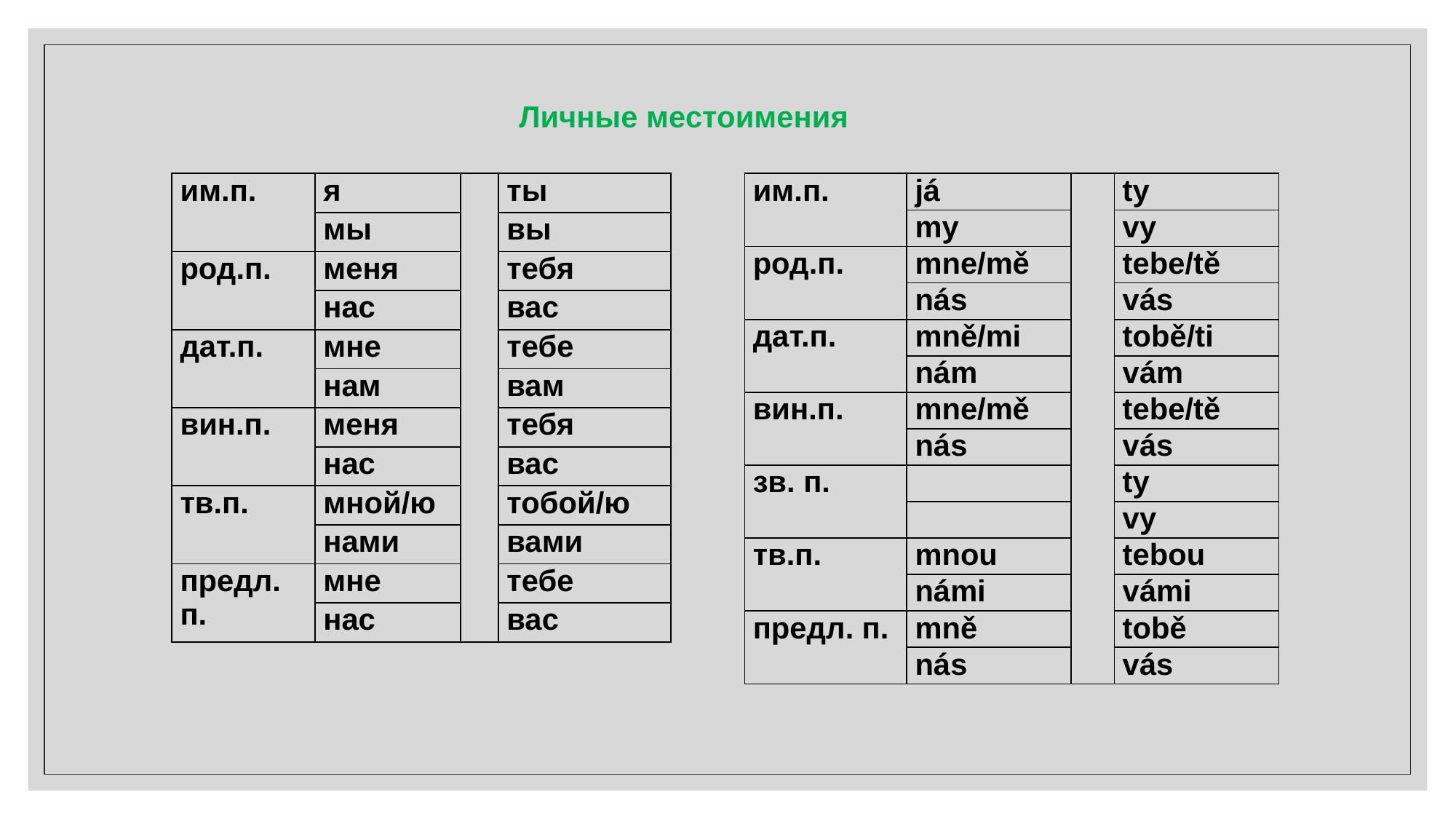

Личные местоимения
| им.п. | я |  | ты |
| --- | --- | --- | --- |
|  | мы |  | вы |
| род.п. | меня |  | тебя |
|  | нас |  | вас |
| дат.п. | мне |  | тебе |
|  | нам |  | вам |
| вин.п. | меня |  | тебя |
|  | нас |  | вас |
| тв.п. | мной/ю |  | тобой/ю |
|  | нами |  | вами |
| предл. п. | мне |  | тебе |
|  | нас |  | вас |
| им.п. | já |  | ty |
| --- | --- | --- | --- |
|  | my |  | vy |
| род.п. | mne/mě |  | tebe/tě |
|  | nás |  | vás |
| дат.п. | mně/mi |  | tobě/ti |
|  | nám |  | vám |
| вин.п. | mne/mě |  | tebe/tě |
|  | nás |  | vás |
| зв. п. |  |  | ty |
|  |  |  | vy |
| тв.п. | mnou |  | tebou |
|  | námi |  | vámi |
| предл. п. | mně |  | tobě |
|  | nás |  | vás |